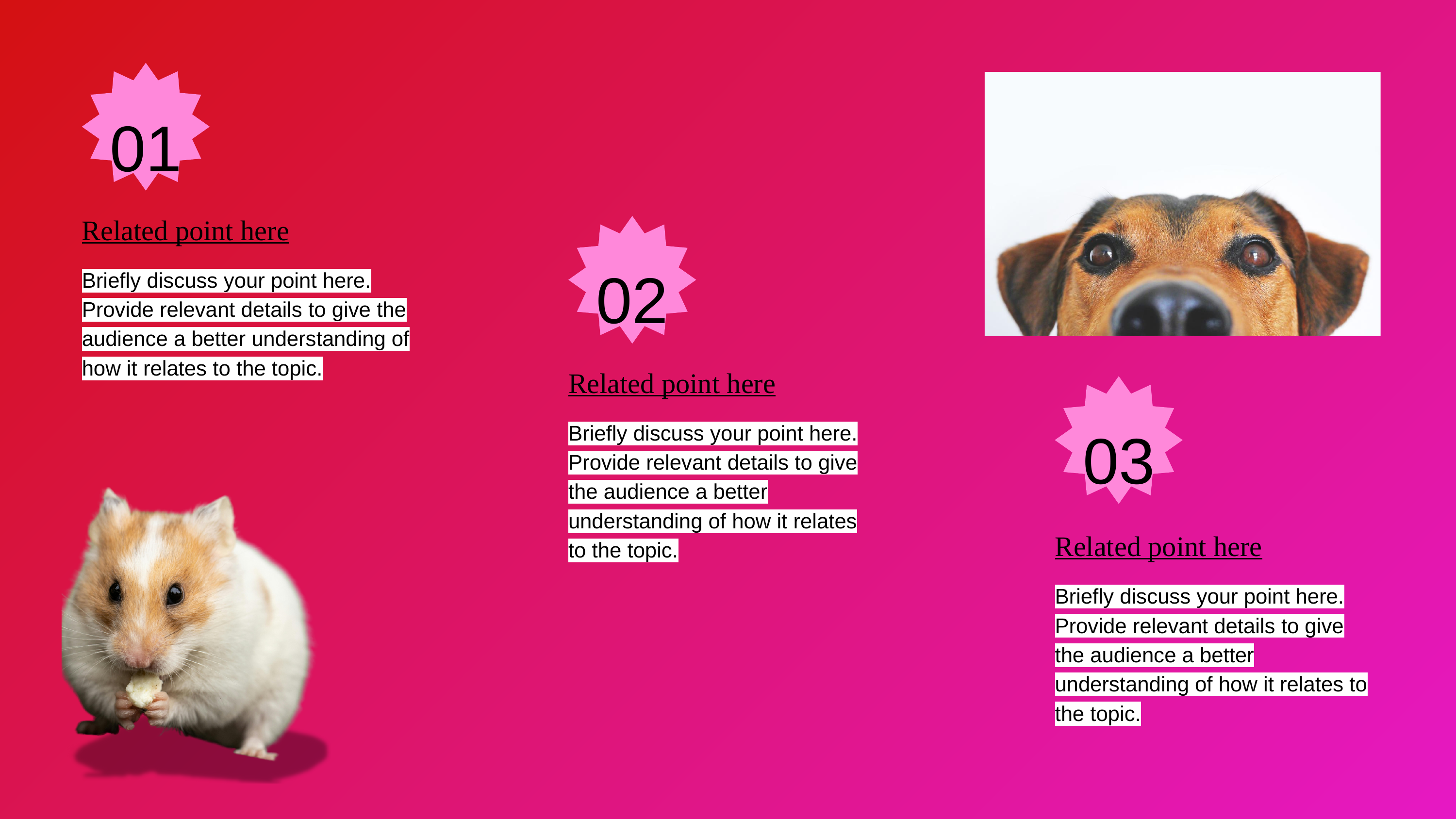

01
Related point here

02
Briefly discuss your point here. Provide relevant details to give the audience a better understanding of how it relates to the topic.
Related point here

03
Briefly discuss your point here. Provide relevant details to give the audience a better understanding of how it relates to the topic.

Related point here
Briefly discuss your point here. Provide relevant details to give the audience a better understanding of how it relates to the topic.